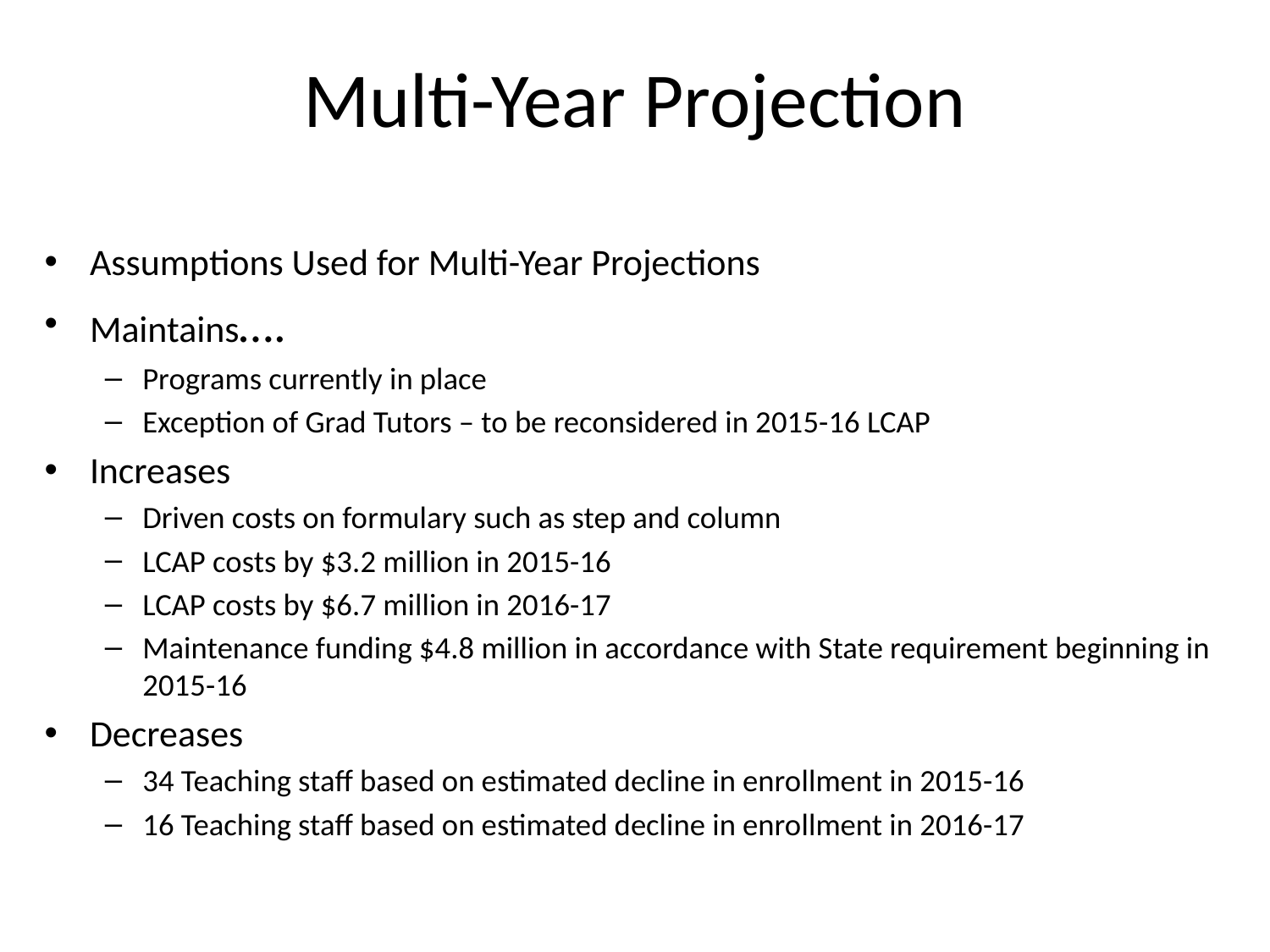

# Multi-Year Projection

Assumptions Used for Multi-Year Projections
Maintains….
Programs currently in place
Exception of Grad Tutors – to be reconsidered in 2015-16 LCAP
Increases
Driven costs on formulary such as step and column
LCAP costs by $3.2 million in 2015-16
LCAP costs by $6.7 million in 2016-17
Maintenance funding $4.8 million in accordance with State requirement beginning in 2015-16
Decreases
34 Teaching staff based on estimated decline in enrollment in 2015-16
16 Teaching staff based on estimated decline in enrollment in 2016-17